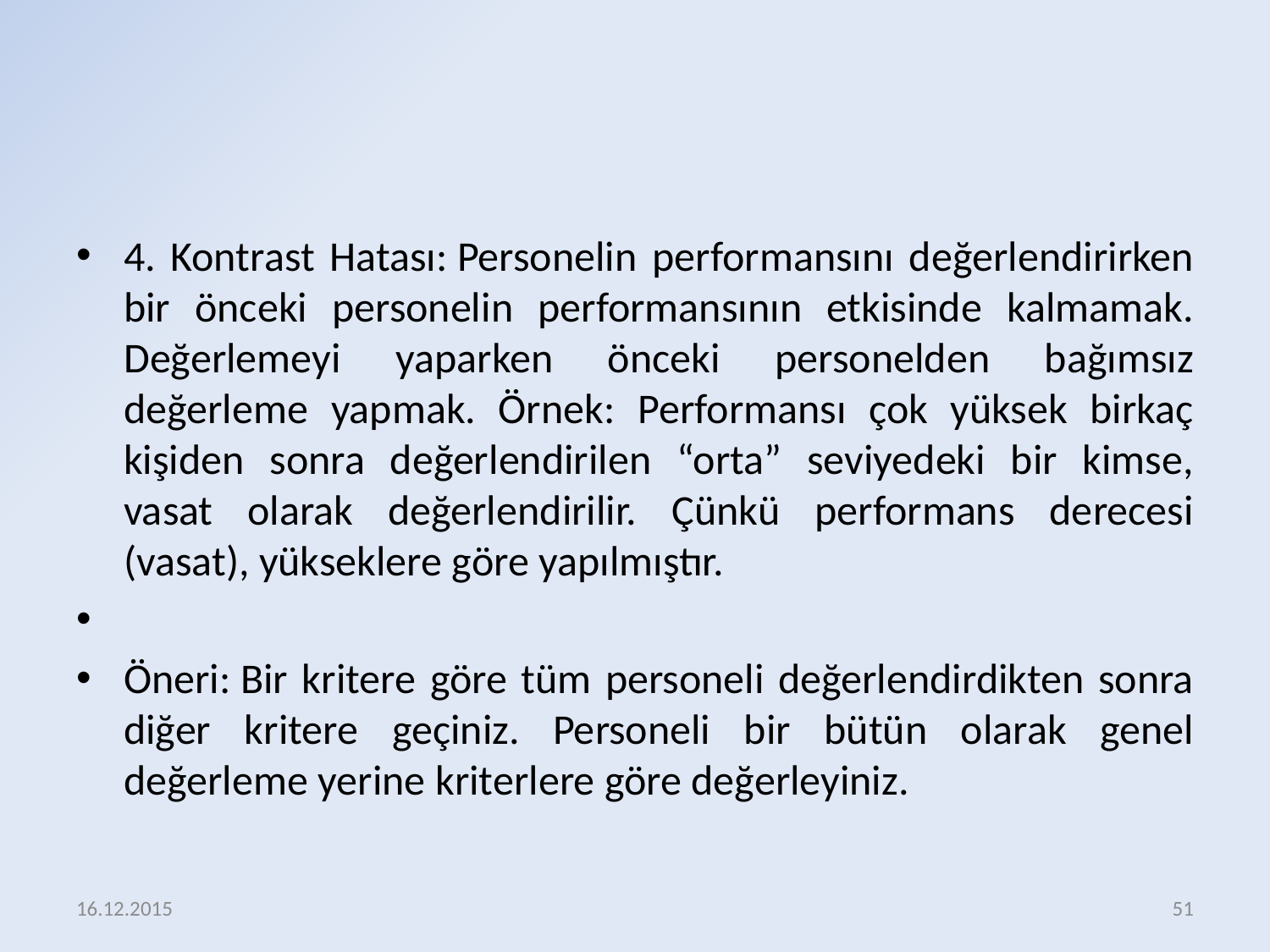

4. Kontrast Hatası: Personelin performansını değerlendirirken bir önceki personelin performansının etkisinde kalmamak. Değerlemeyi yaparken önceki personelden bağımsız değerleme yapmak. Örnek: Performansı çok yüksek birkaç kişiden sonra değerlendirilen “orta” seviyedeki bir kimse, vasat olarak değerlendirilir. Çünkü performans derecesi (vasat), yükseklere göre yapılmıştır.

Öneri: Bir kritere göre tüm personeli değerlendirdikten sonra diğer kritere geçiniz. Personeli bir bütün olarak genel değerleme yerine kriterlere göre değerleyiniz.

16.12.2015
51